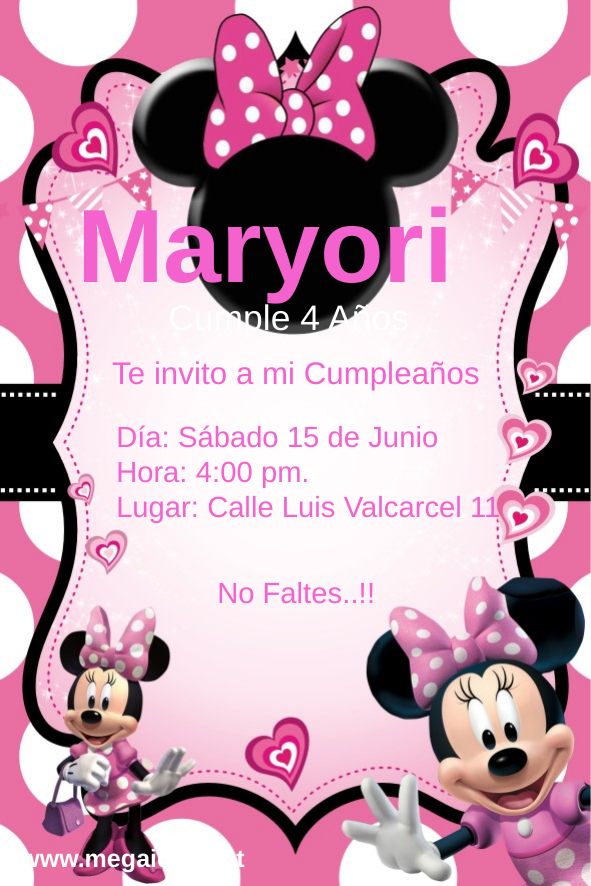

Maryori
Cumple 4 Años
Te invito a mi Cumpleaños
Día: Sábado 15 de Junio
Hora: 4:00 pm.
Lugar: Calle Luis Valcarcel 11
No Faltes..!!
www.megaidea.net